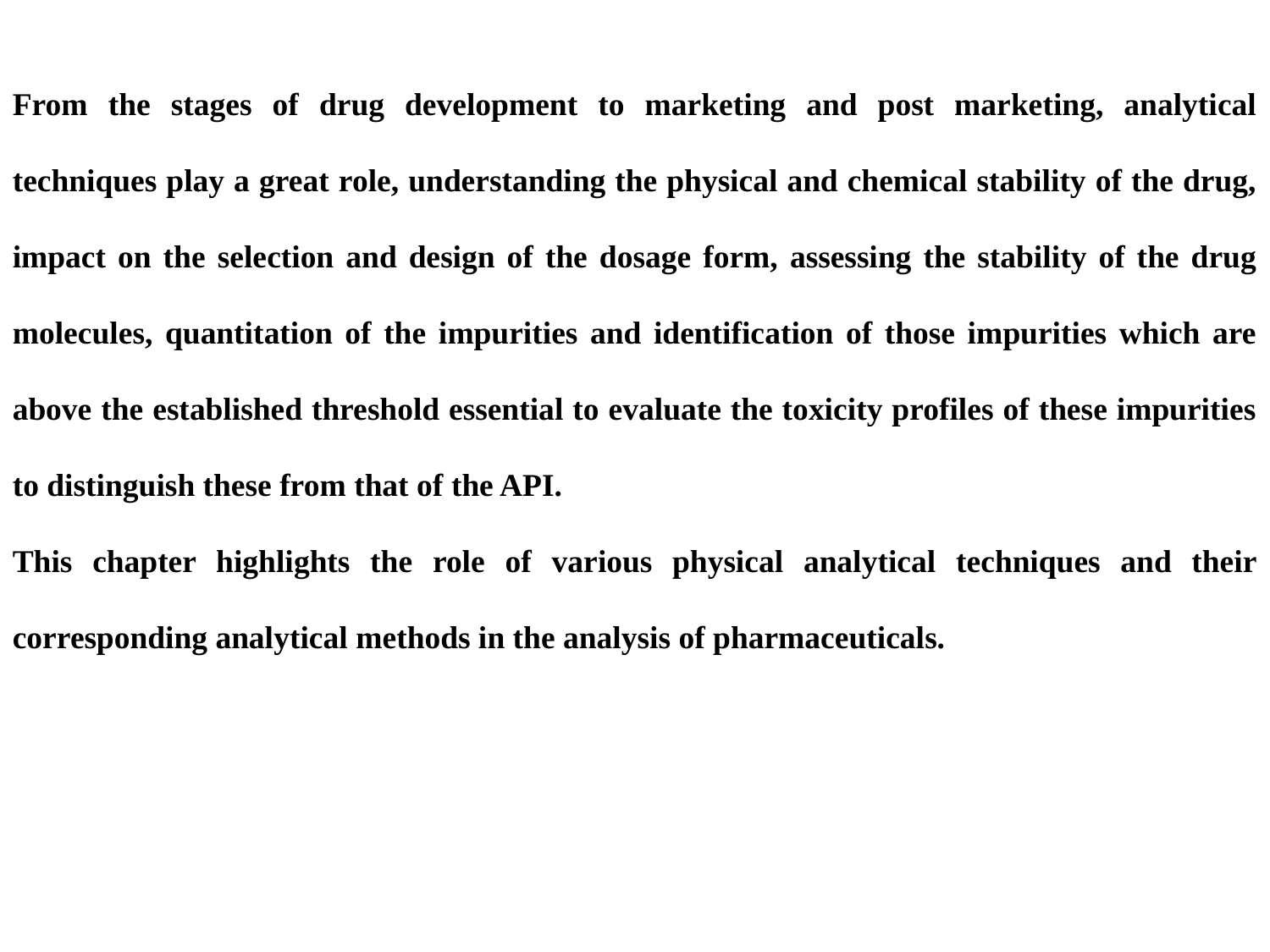

From the stages of drug development to marketing and post marketing, analytical techniques play a great role, understanding the physical and chemical stability of the drug, impact on the selection and design of the dosage form, assessing the stability of the drug molecules, quantitation of the impurities and identification of those impurities which are above the established threshold essential to evaluate the toxicity profiles of these impurities to distinguish these from that of the API.
This chapter highlights the role of various physical analytical techniques and their corresponding analytical methods in the analysis of pharmaceuticals.